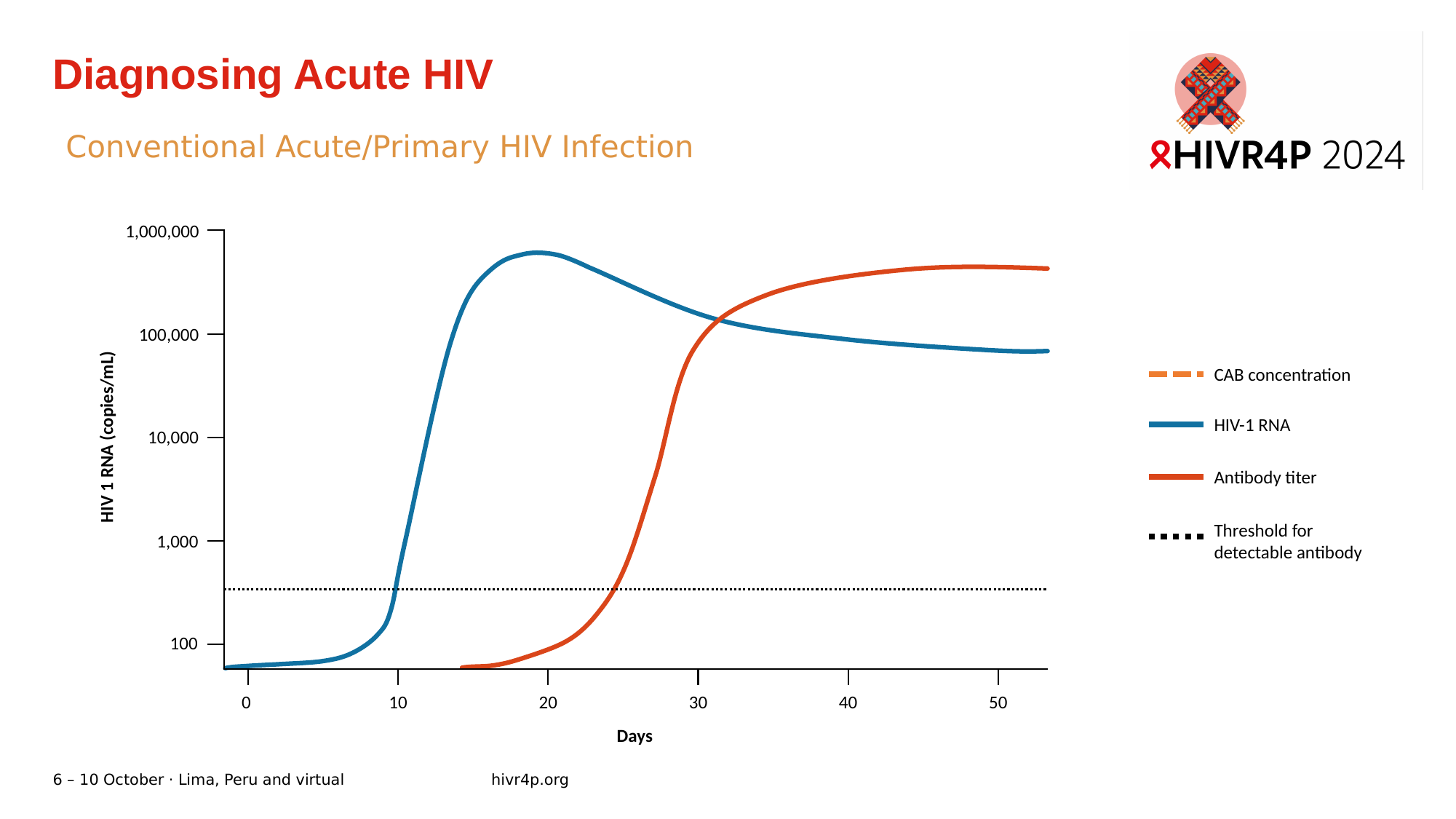

# Diagnosing Acute HIV
Conventional Acute/Primary HIV Infection
1,000,000
100,000
10,000
1,000
100
50
30
40
10
20
0

HIV 1 RNA (copies/mL)
Days
CAB concentration
HIV-1 RNA
Antibody titer
Threshold for detectable antibody